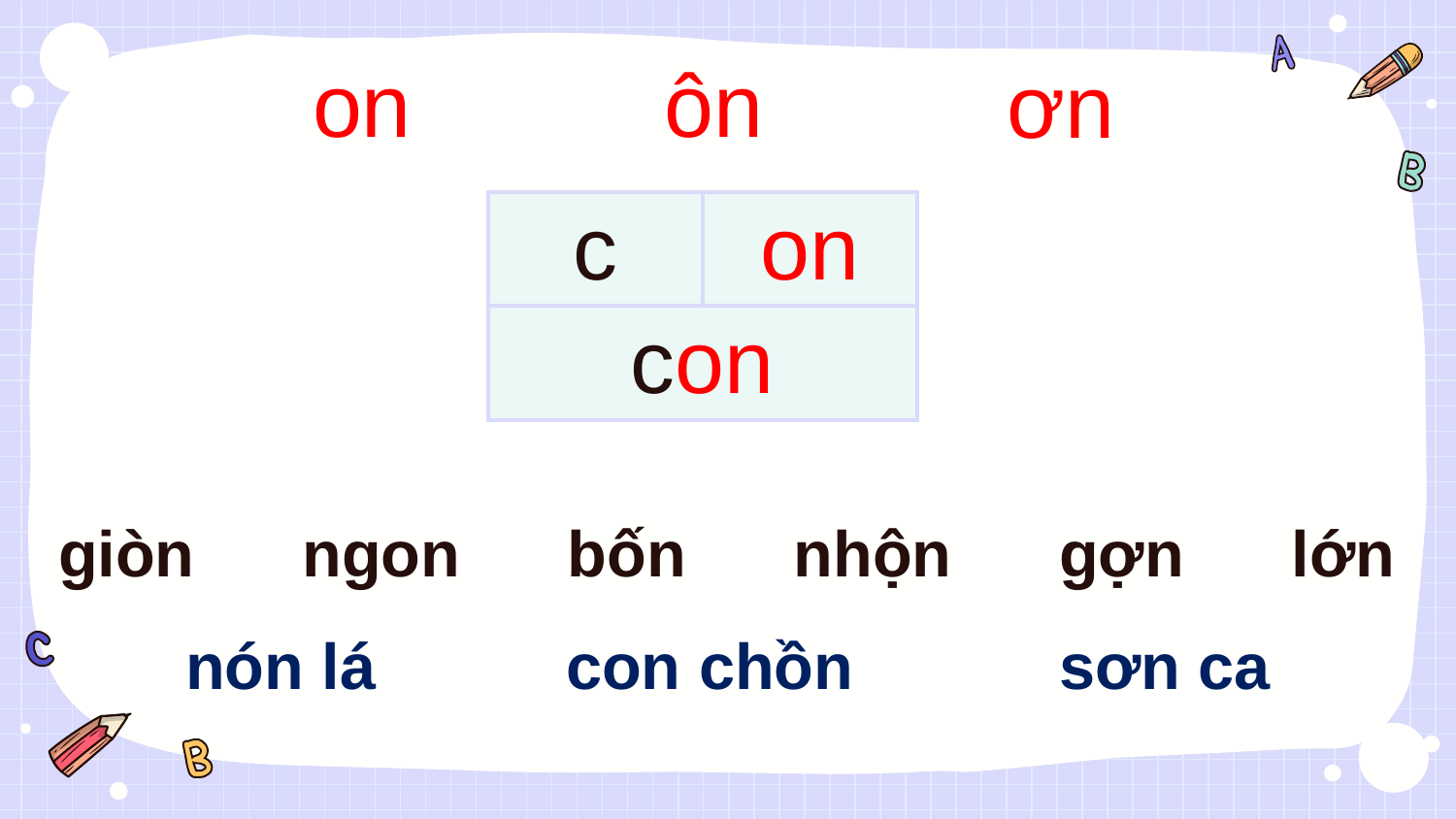

on
ôn
ơn
| c | on |
| --- | --- |
| con |  |
giòn      ngon      bốn      nhộn      gợn      lớn
nón lá	     con chồn		sơn ca